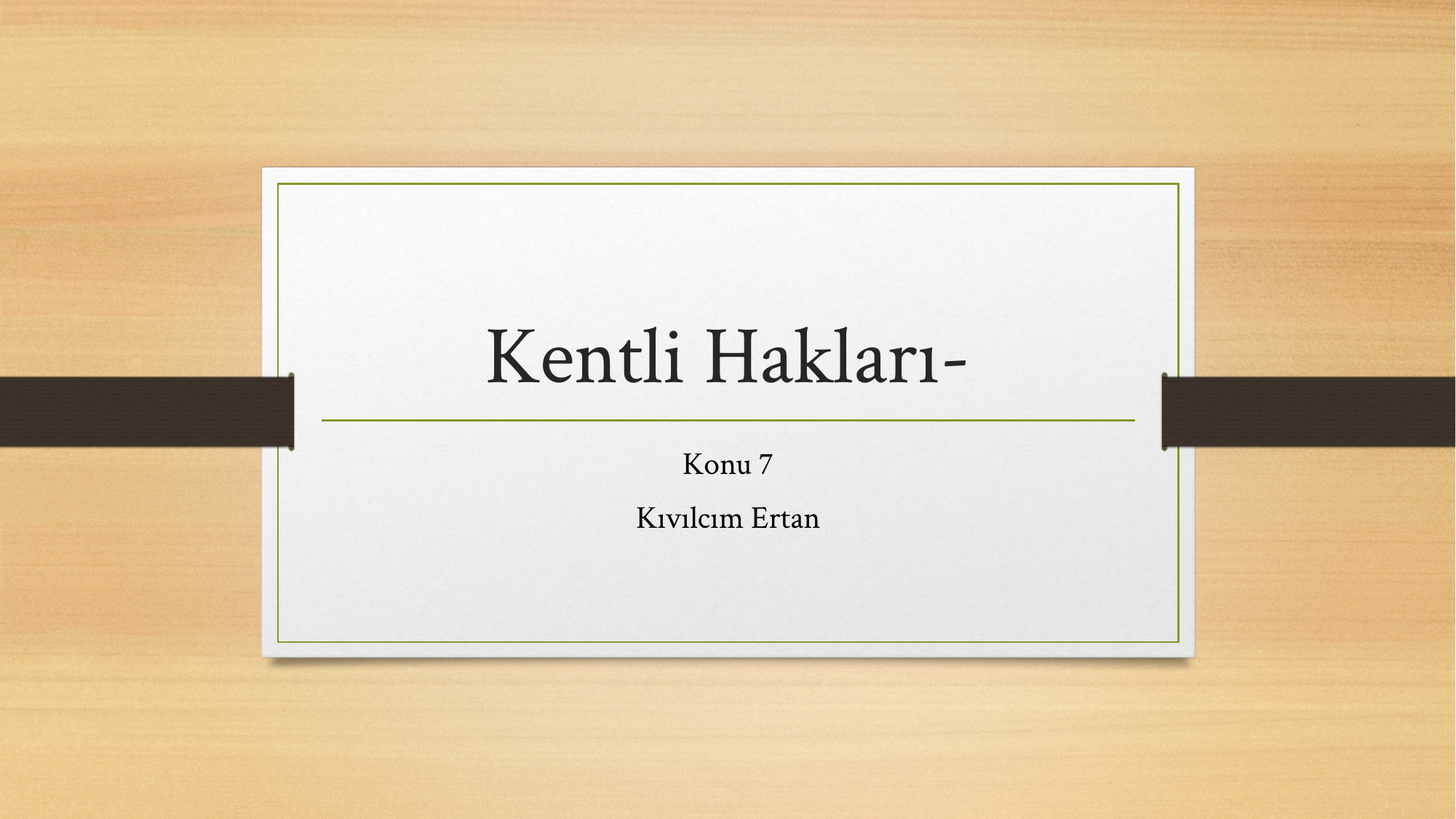

# Kentli Hakları-
Konu 7
Kıvılcım Ertan